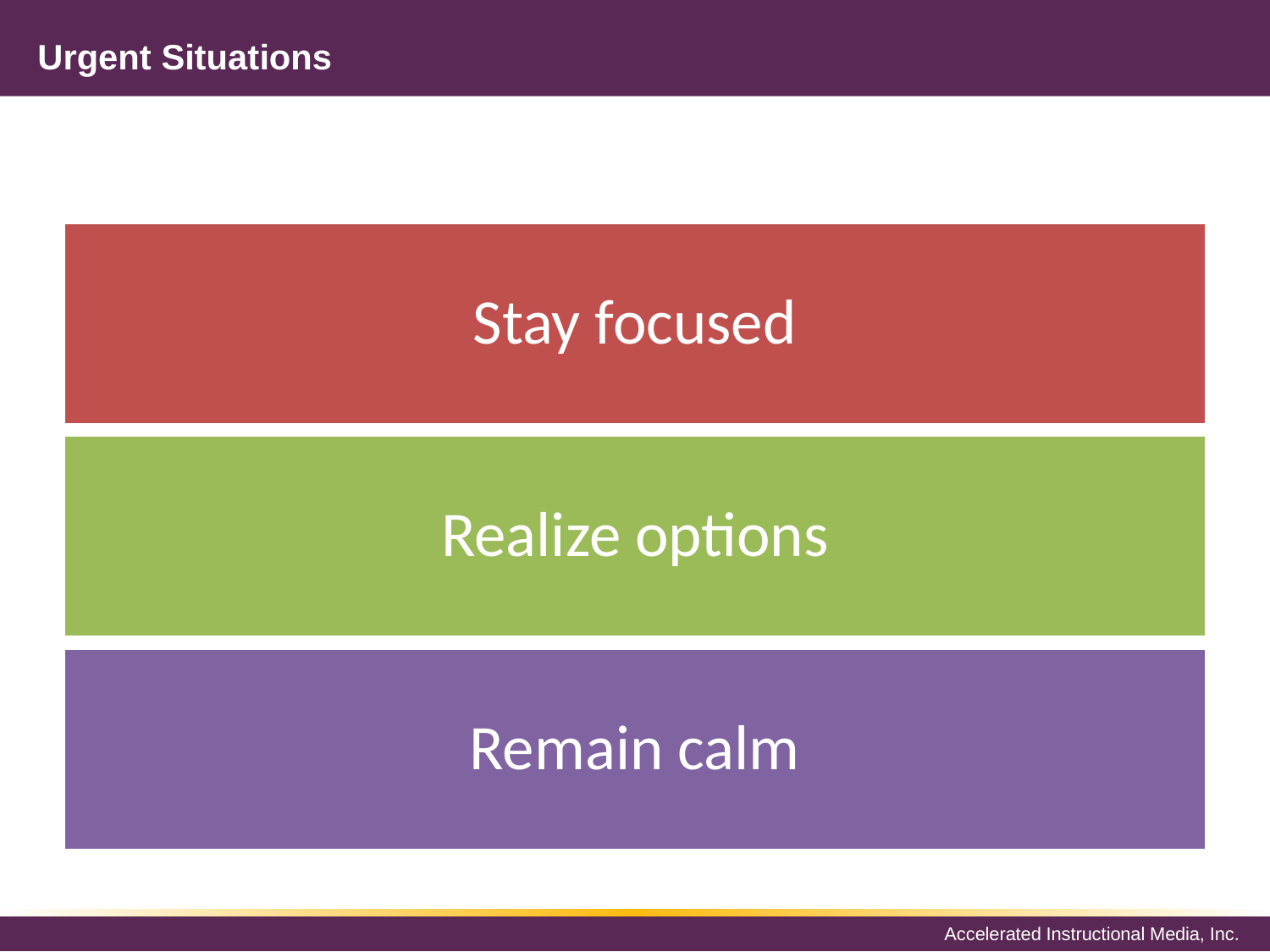

# Urgent Situations

Stay focused
Realize options
Remain calm